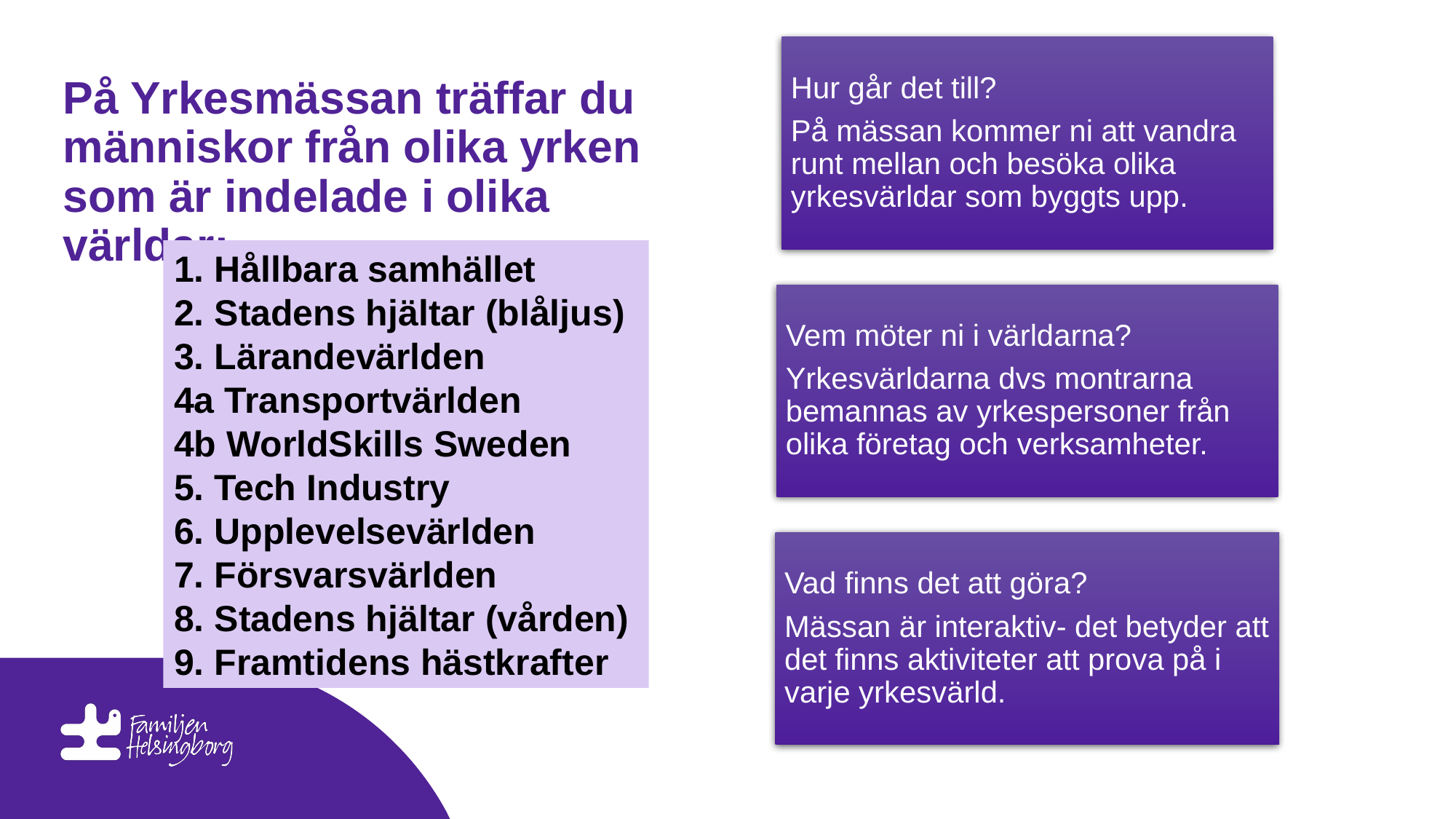

# På Yrkesmässan träffar du människor från olika yrken som är indelade i olika världar:
Hur går det till?
På mässan kommer ni att vandra runt mellan och besöka olika yrkesvärldar som byggts upp.
Vem möter ni i världarna?
Yrkesvärldarna dvs montrarna bemannas av yrkespersoner från olika företag och verksamheter.
Vad finns det att göra?
Mässan är interaktiv- det betyder att det finns aktiviteter att prova på i varje yrkesvärld.
1. Hållbara samhället
2. Stadens hjältar (blåljus)
3. Lärandevärlden
4a Transportvärlden
4b WorldSkills Sweden
5. Tech Industry
6. Upplevelsevärlden
7. Försvarsvärlden
8. Stadens hjältar (vården)
9. Framtidens hästkrafter